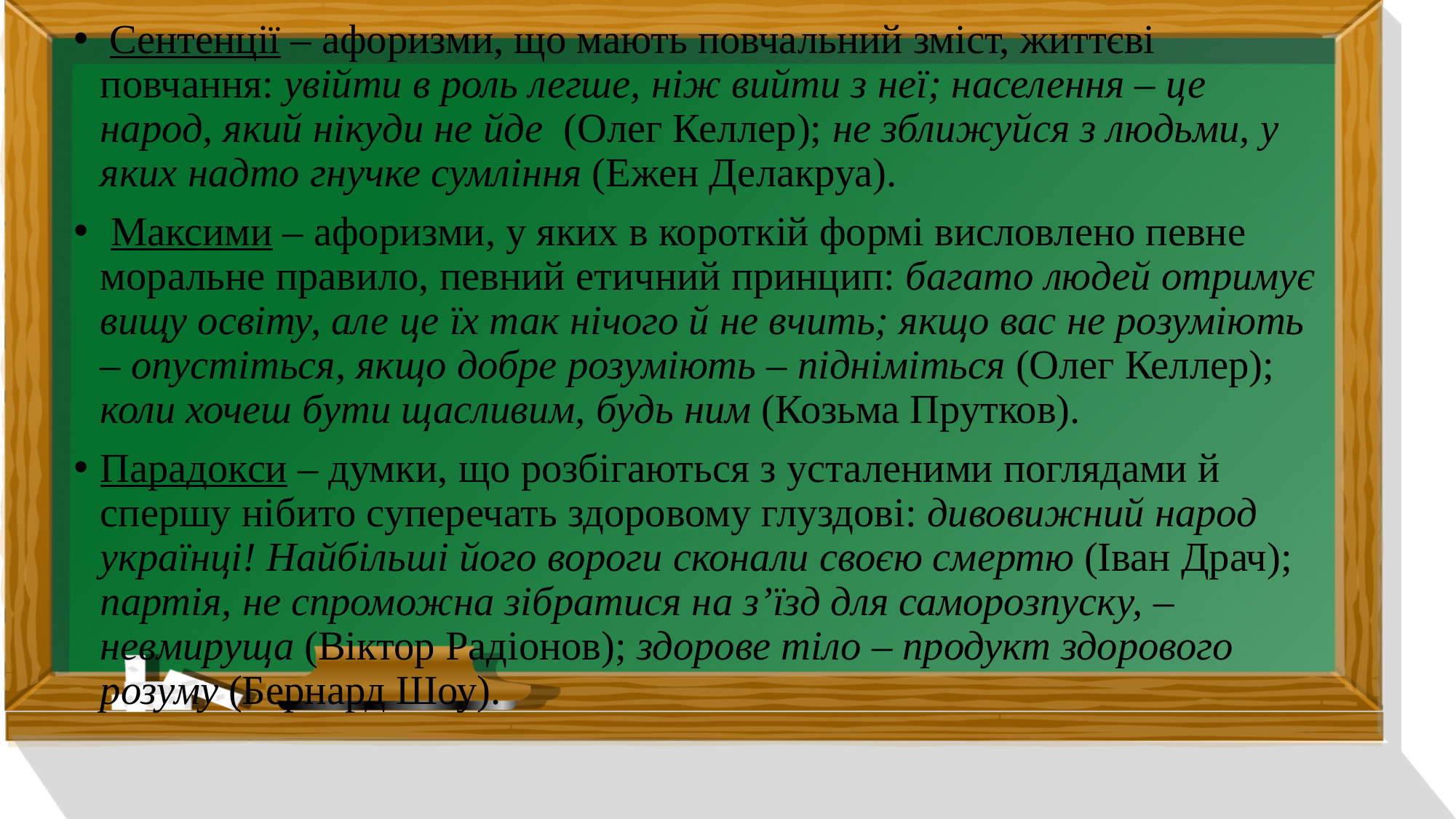

Сентенції – афоризми, що мають повчальний зміст, життєві повчання: увійти в роль легше, ніж вийти з неї; населення – це народ, який нікуди не йде  (Олег Келлер); не зближуйся з людьми, у яких надто гнучке сумління (Ежен Делакруа).
 Максими – афоризми, у яких в короткій формі висловлено певне моральне правило, певний етичний принцип: багато людей отримує вищу освіту, але це їх так нічого й не вчить; якщо вас не розуміють – опустіться, якщо добре розуміють – підніміться (Олег Келлер); коли хочеш бути щасливим, будь ним (Козьма Прутков).
Парадокси – думки, що розбігаються з усталеними поглядами й спершу нібито суперечать здоровому глуздові: дивовижний народ українці! Найбільші його вороги сконали своєю смертю (Іван Драч); партія, не спроможна зібратися на з’їзд для саморозпуску, –  невмируща (Віктор Радіонов); здорове тіло – продукт здорового розуму (Бернард Шоу).